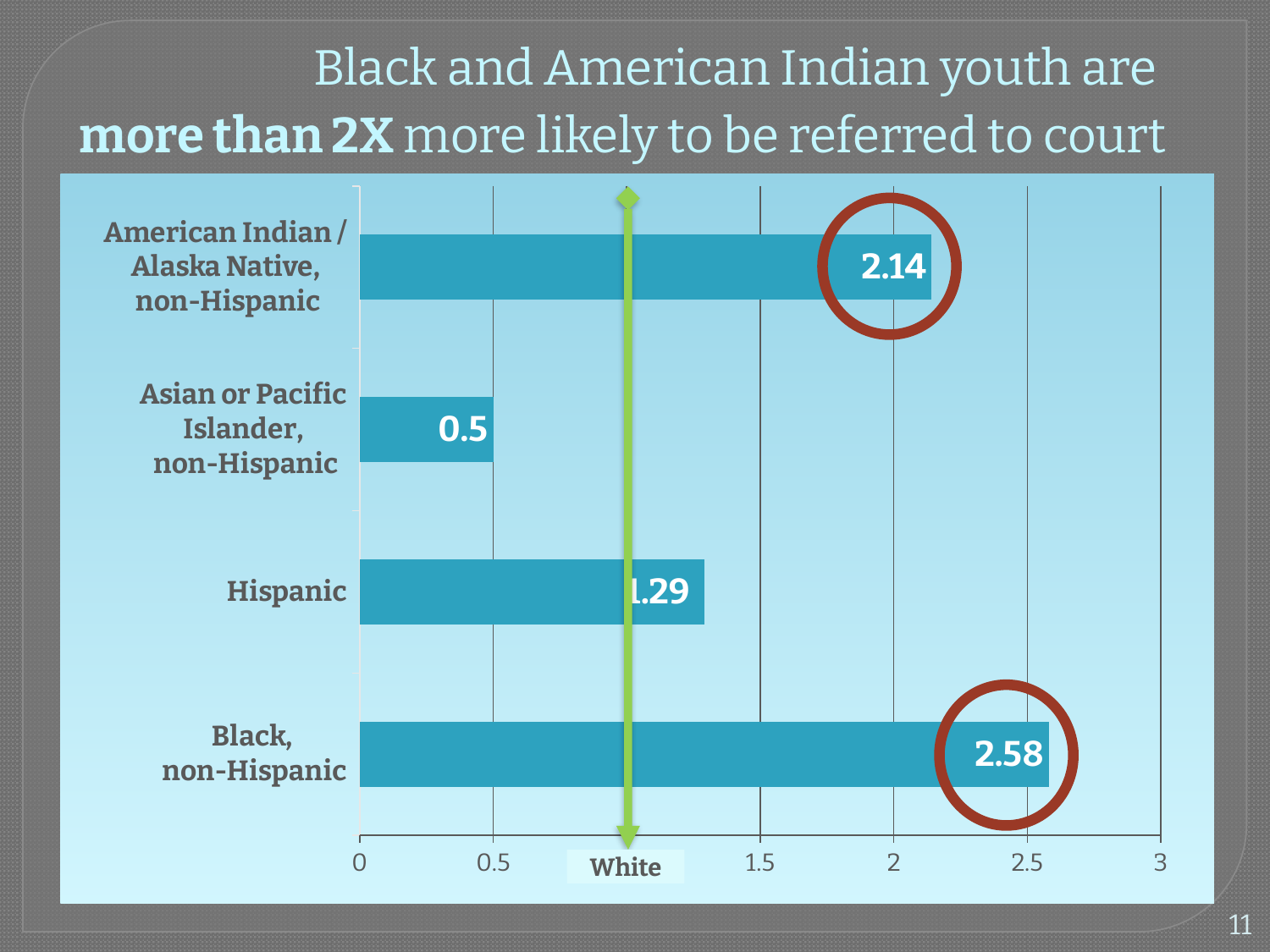

Black and American Indian youth are
more than 2X more likely to be referred to court

### Chart

| Category |  |
|---|---|
| Black,
non-Hispanic | 2.58 |
| Hispanic | 1.29 |
| Asian or Pacific Islander,
 non-Hispanic | 0.5 |
| American Indian / Alaska Native,
 non-Hispanic | 2.14 |

White

11